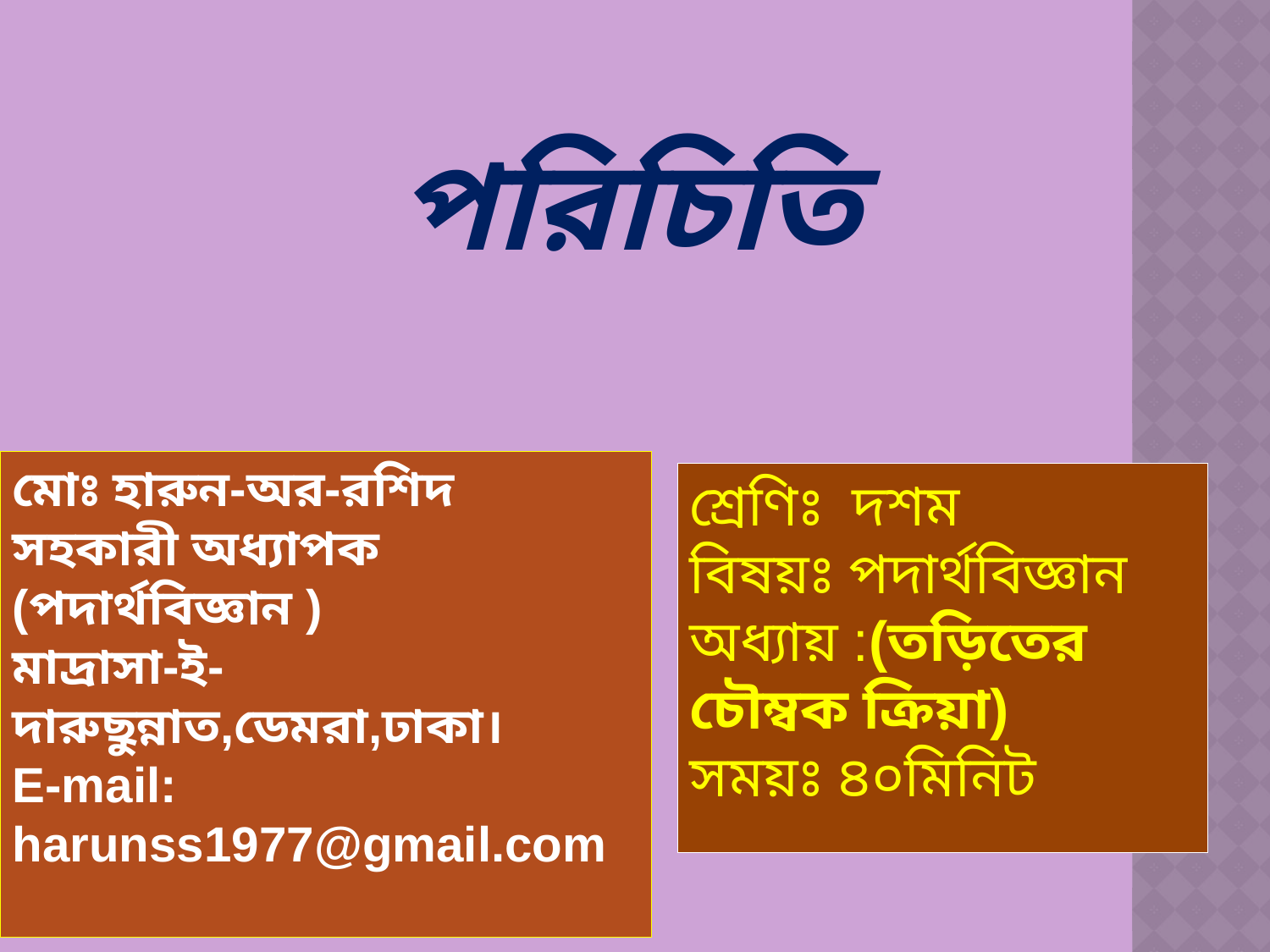

পরিচিতি
মোঃ হারুন-অর-রশিদ
সহকারী অধ্যাপক (পদার্থবিজ্ঞান )
মাদ্রাসা-ই-দারুছুন্নাত,ডেমরা,ঢাকা।
E-mail: harunss1977@gmail.com

শ্রেণিঃ  দশম
বিষয়ঃ পদার্থবিজ্ঞান
অধ্যায় :(তড়িতের চৌম্বক ক্রিয়া)
সময়ঃ ৪০মিনিট